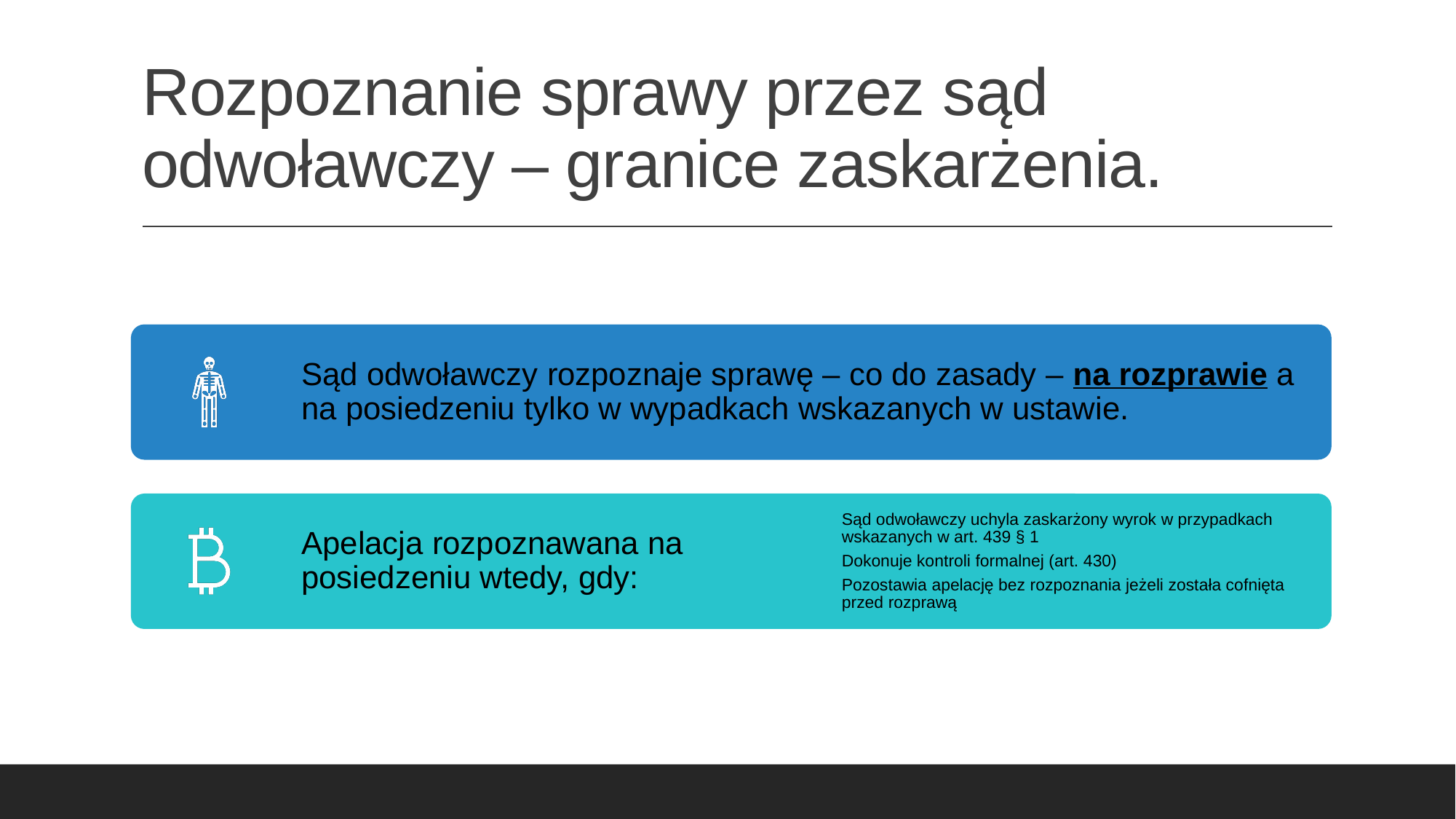

# Rozpoznanie sprawy przez sąd odwoławczy – granice zaskarżenia.
Sąd odwoławczy rozpoznaje sprawę – co do zasady – na rozprawie a na posiedzeniu tylko w wypadkach wskazanych w ustawie.
Apelacja rozpoznawana na posiedzeniu wtedy, gdy:
Sąd odwoławczy uchyla zaskarżony wyrok w przypadkach wskazanych w art. 439 § 1
Dokonuje kontroli formalnej (art. 430)
Pozostawia apelację bez rozpoznania jeżeli została cofnięta przed rozprawą